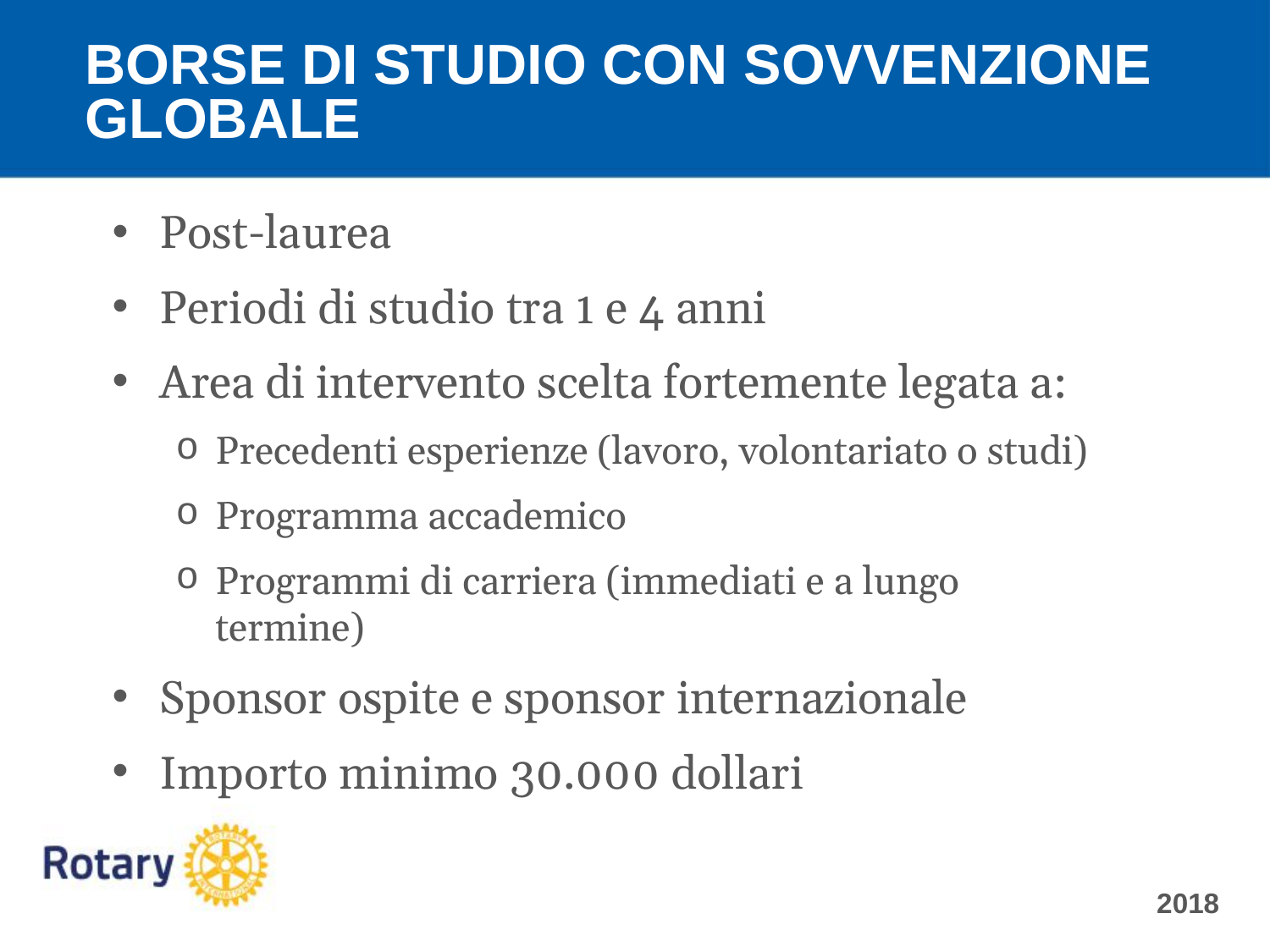

BORSE DI STUDIO CON SOVVENZIONE GLOBALE
Post-laurea
Periodi di studio tra 1 e 4 anni
Area di intervento scelta fortemente legata a:
Precedenti esperienze (lavoro, volontariato o studi)
Programma accademico
Programmi di carriera (immediati e a lungo termine)
Sponsor ospite e sponsor internazionale
Importo minimo 30.000 dollari